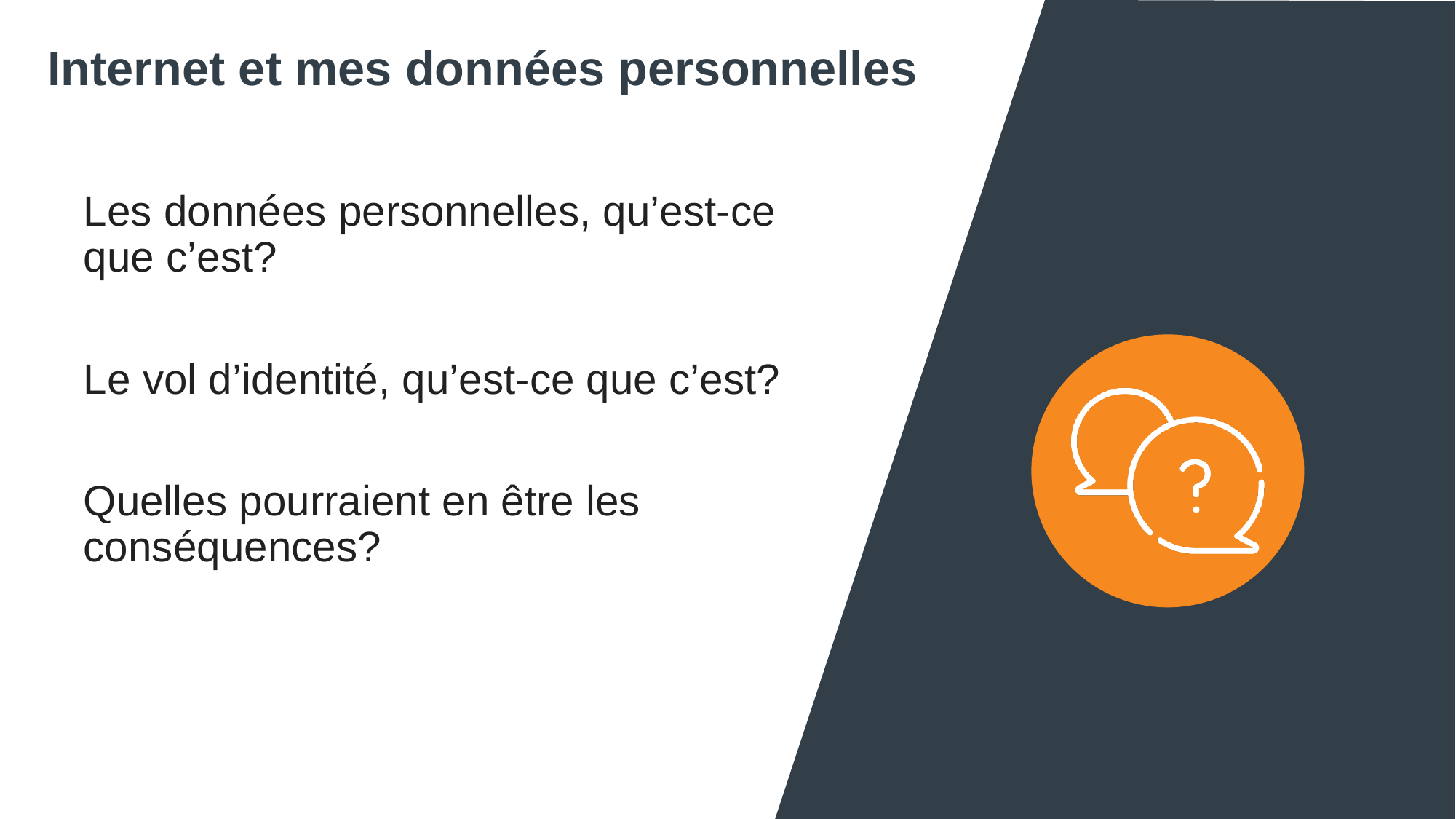

# Internet et mes données personnelles
Les données personnelles, qu’est-ce que c’est?

Le vol d’identité, qu’est-ce que c’est?

Quelles pourraient en être les conséquences?